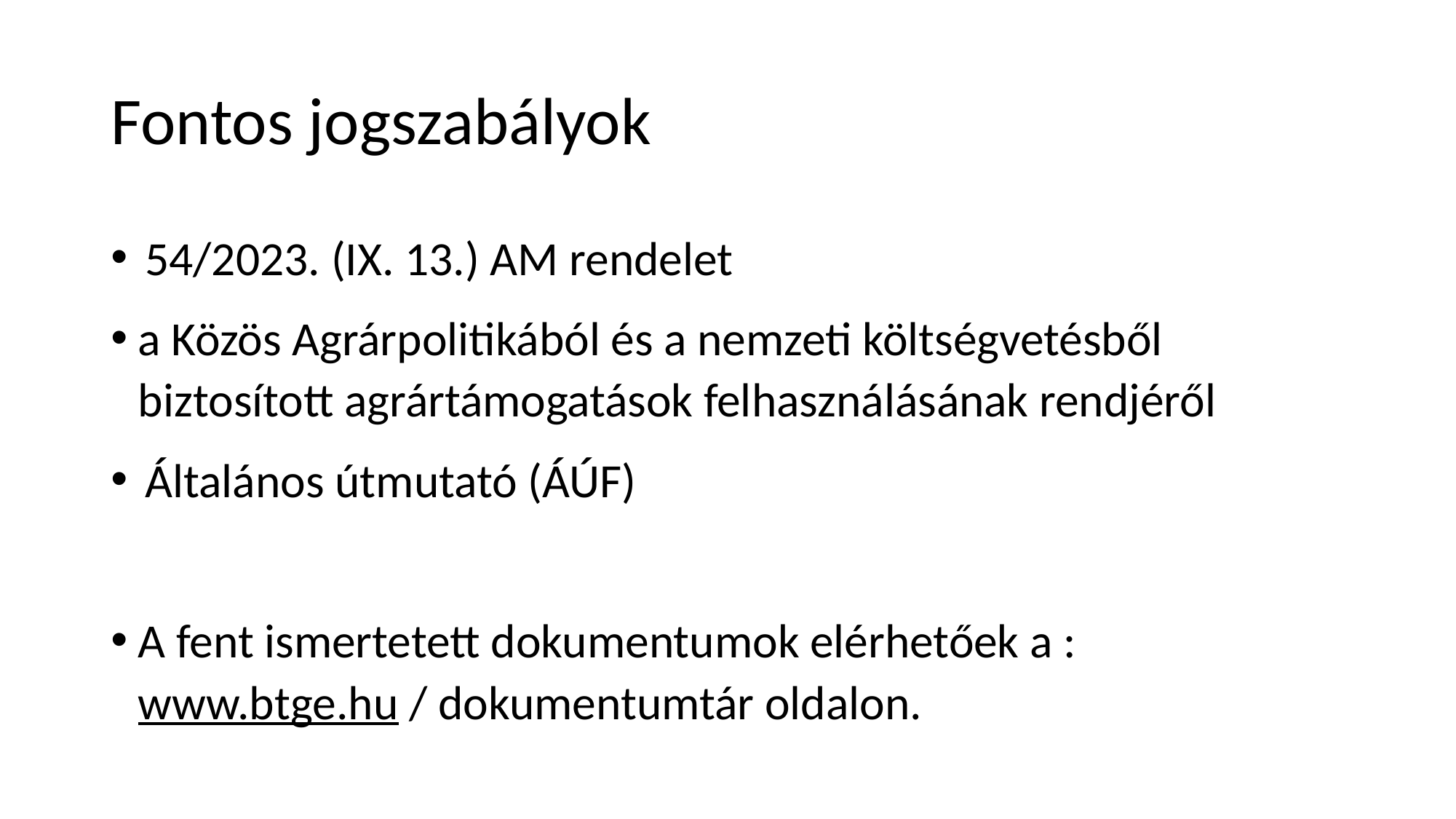

# Fontos jogszabályok
54/2023. (IX. 13.) AM rendelet
a Közös Agrárpolitikából és a nemzeti költségvetésből biztosított agrártámogatások felhasználásának rendjéről
Általános útmutató (ÁÚF)

A fent ismertetett dokumentumok elérhetőek a : www.btge.hu / dokumentumtár oldalon.